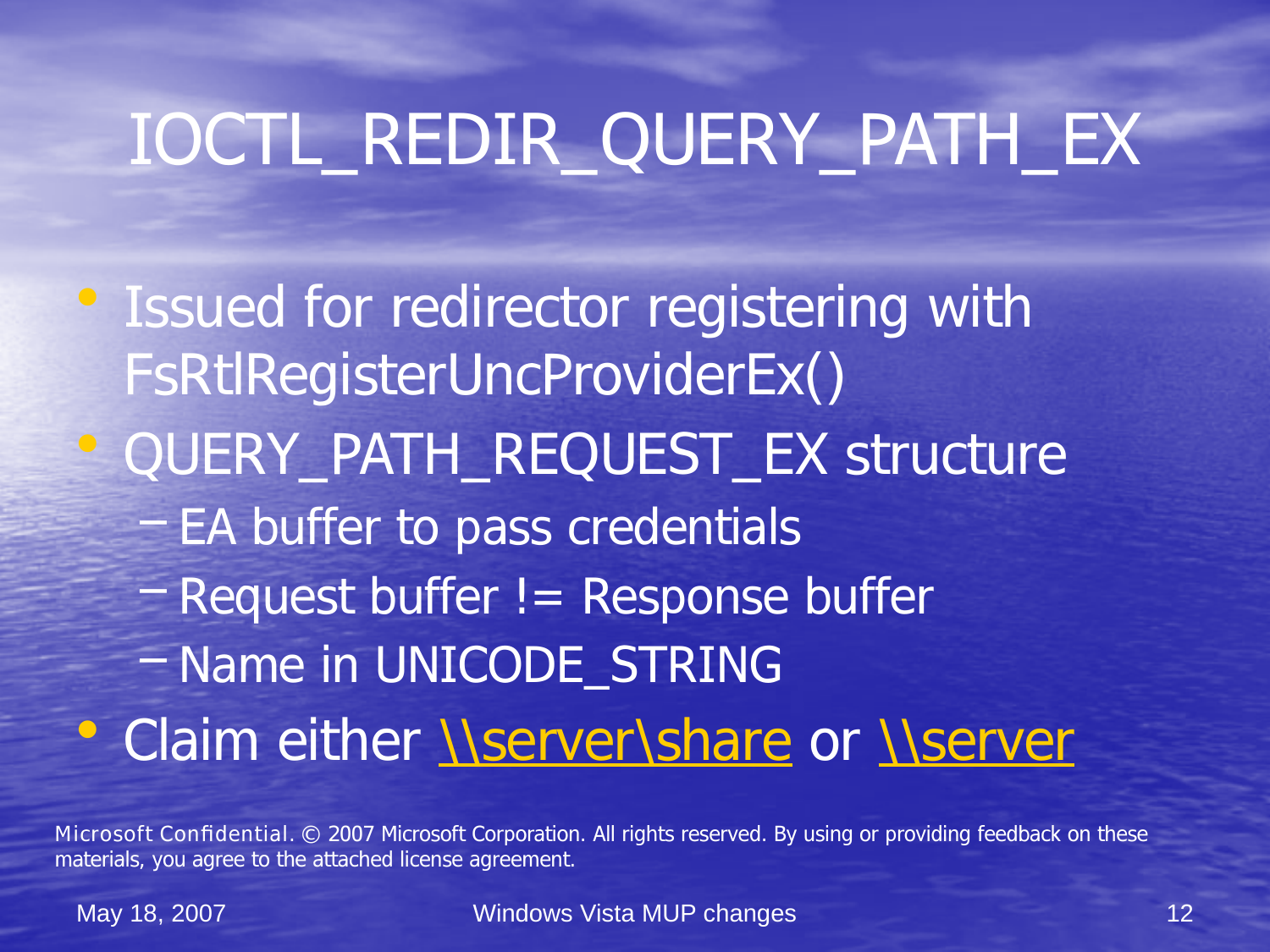

# IOCTL_REDIR_QUERY_PATH_EX
Issued for redirector registering with FsRtlRegisterUncProviderEx()
QUERY_PATH_REQUEST_EX structure
EA buffer to pass credentials
Request buffer != Response buffer
Name in UNICODE_STRING
Claim either \\server\share or \\server
Microsoft Confidential. © 2007 Microsoft Corporation. All rights reserved. By using or providing feedback on these materials, you agree to the attached license agreement.
May 18, 2007
Windows Vista MUP changes
12